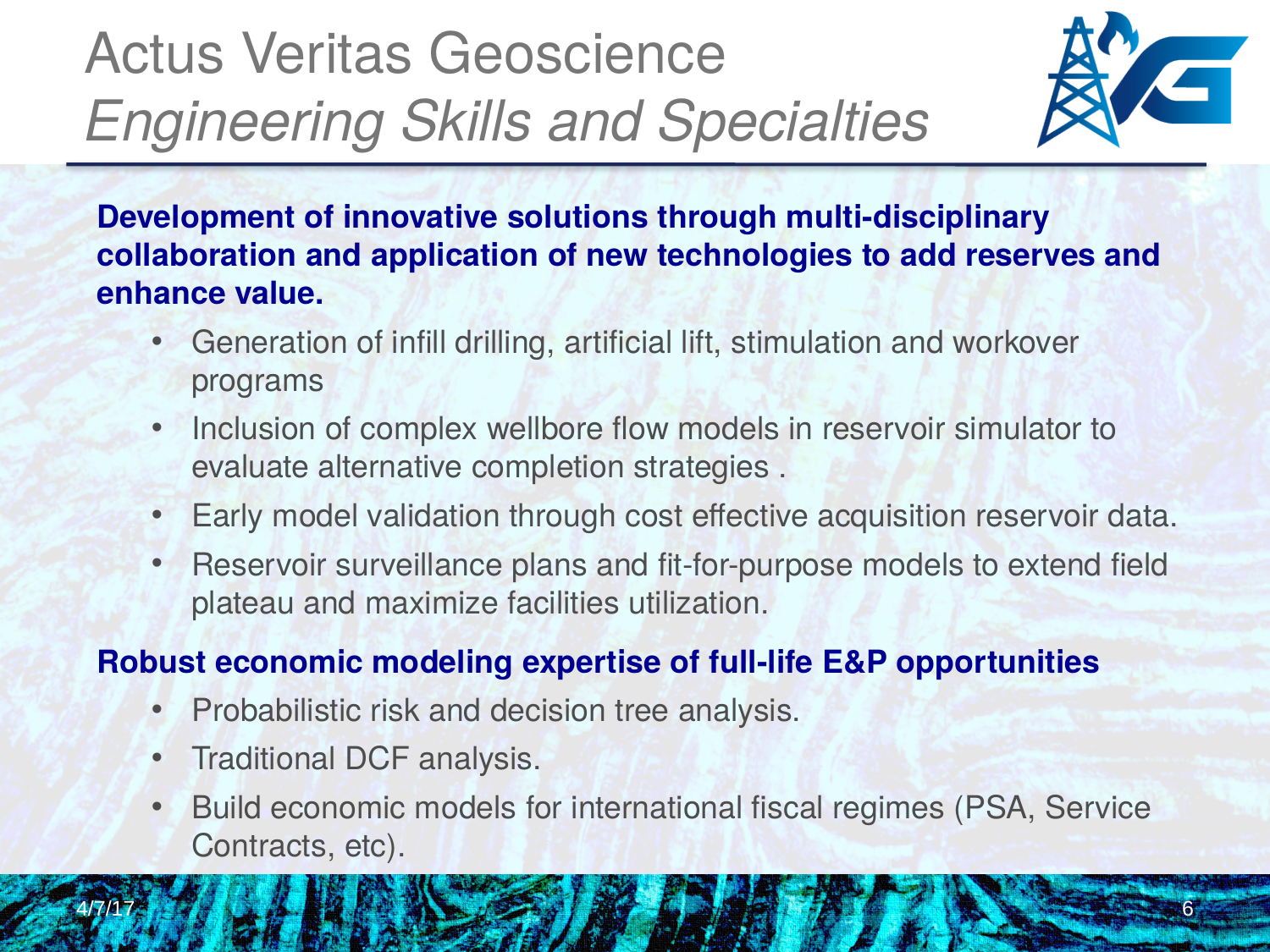

# Actus Veritas Geoscience Engineering Skills and Specialties
Development of innovative solutions through multi-disciplinary collaboration and application of new technologies to add reserves and enhance value.
Generation of infill drilling, artificial lift, stimulation and workover programs
Inclusion of complex wellbore flow models in reservoir simulator to evaluate alternative completion strategies .
Early model validation through cost effective acquisition reservoir data.
Reservoir surveillance plans and fit-for-purpose models to extend field plateau and maximize facilities utilization.
Robust economic modeling expertise of full-life E&P opportunities
Probabilistic risk and decision tree analysis.
Traditional DCF analysis.
Build economic models for international fiscal regimes (PSA, Service Contracts, etc).
4/7/17
6